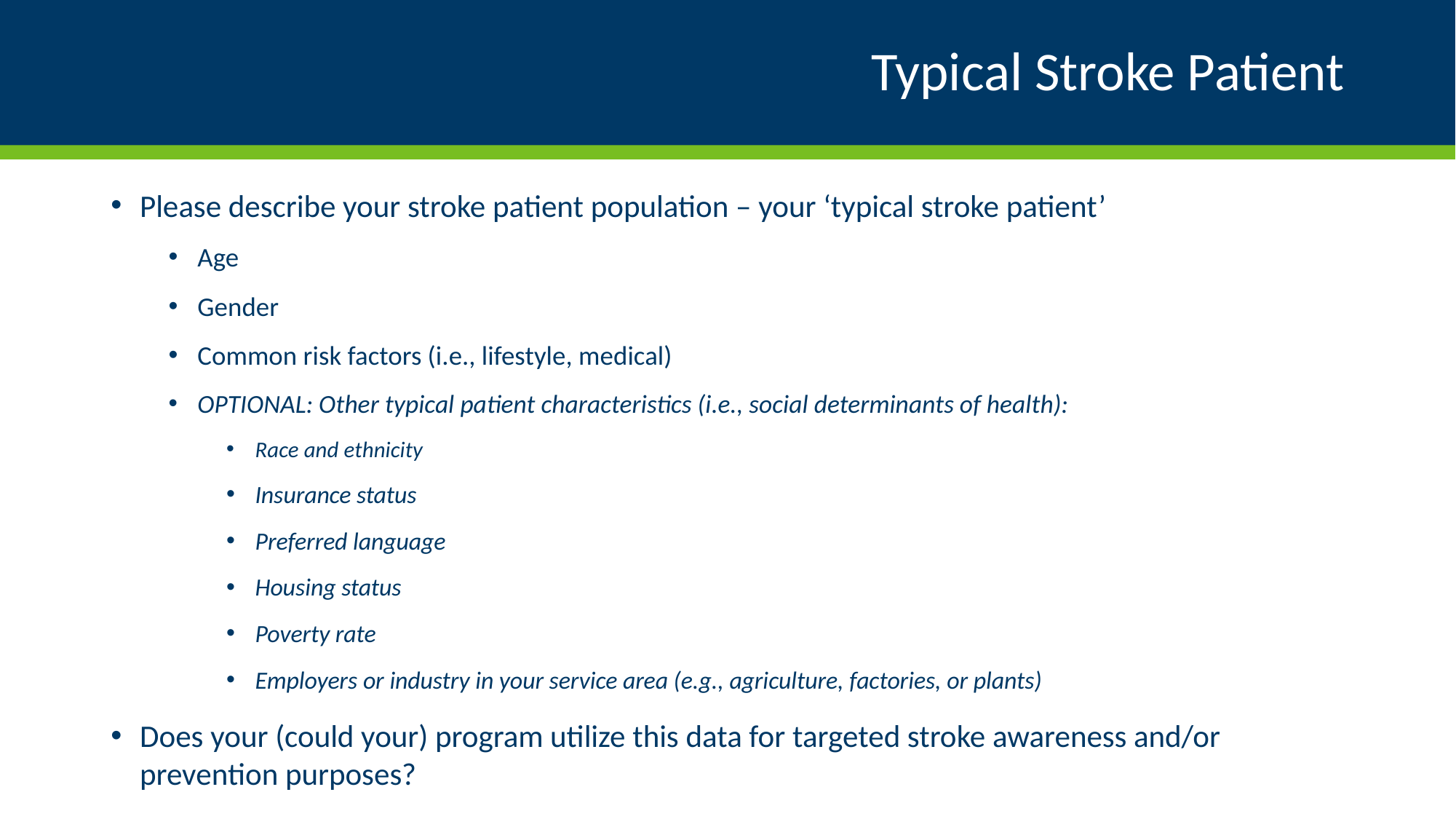

# Typical Stroke Patient
Please describe your stroke patient population – your ‘typical stroke patient’
Age
Gender
Common risk factors (i.e., lifestyle, medical)
OPTIONAL: Other typical patient characteristics (i.e., social determinants of health):
Race and ethnicity
Insurance status
Preferred language
Housing status
Poverty rate
Employers or industry in your service area (e.g., agriculture, factories, or plants)
Does your (could your) program utilize this data for targeted stroke awareness and/or prevention purposes?